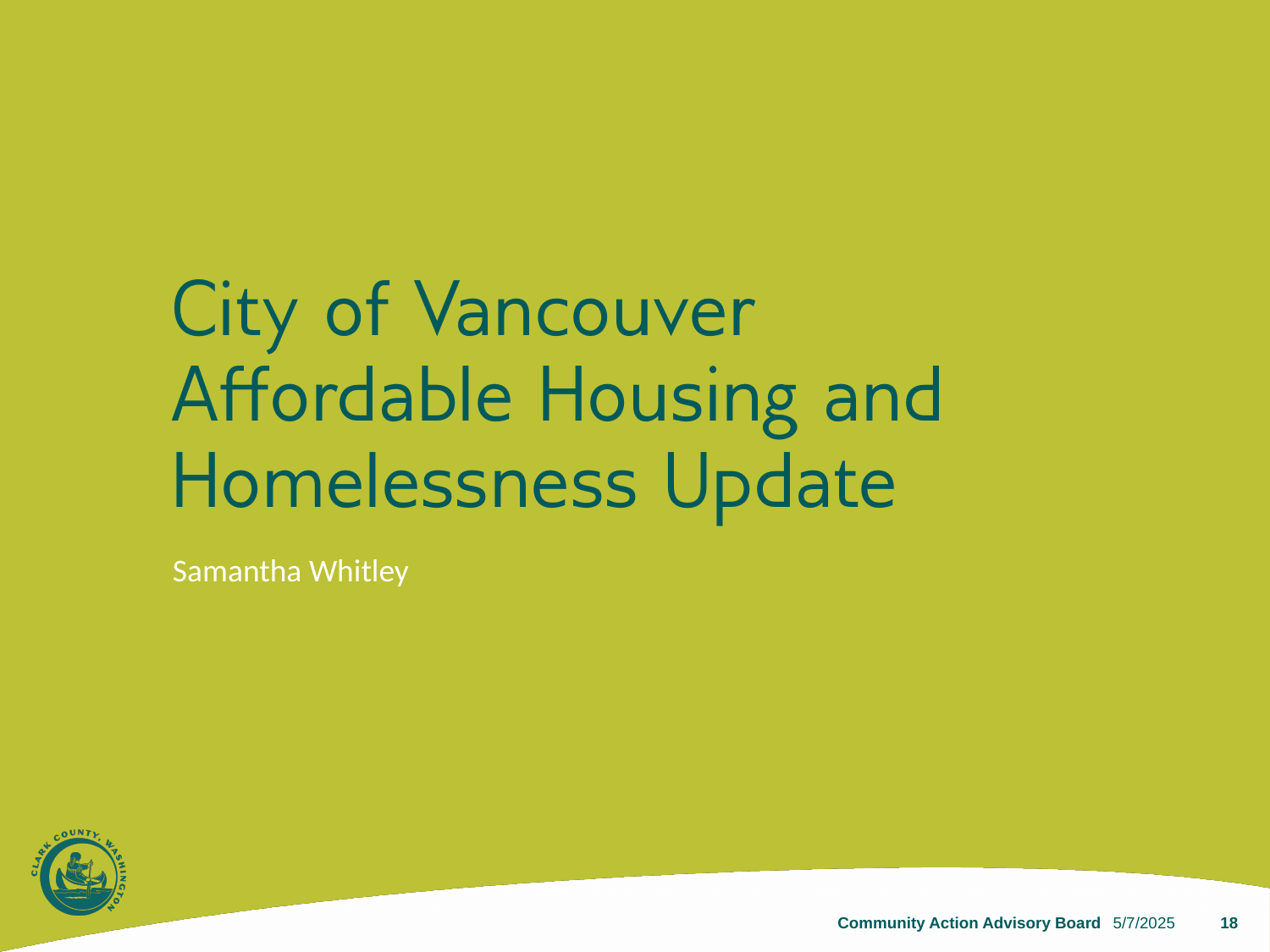

# City of Vancouver Affordable Housing and Homelessness Update
Samantha Whitley
Community Action Advisory Board
5/7/2025
18